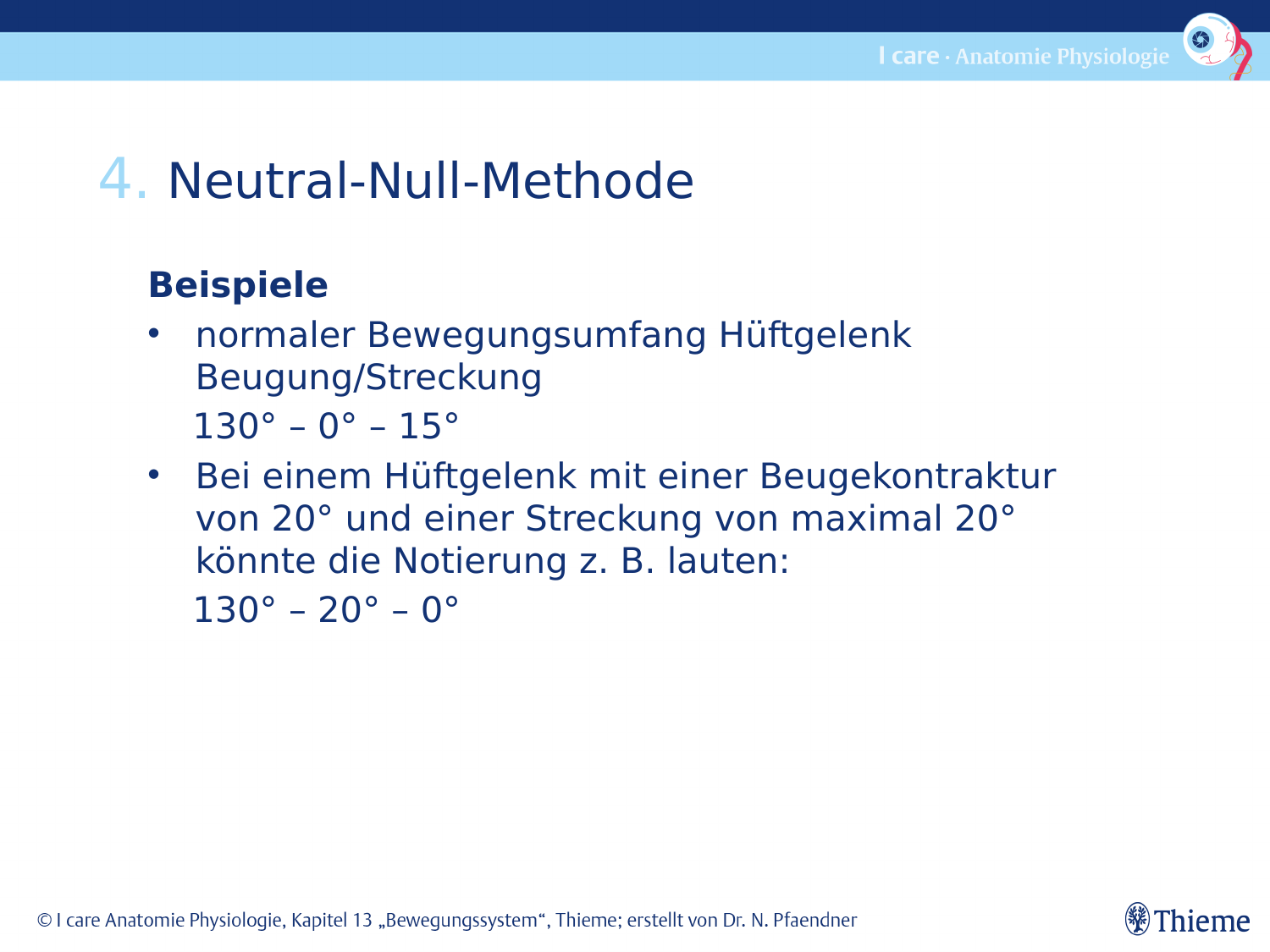

4. Neutral-Null-Methode
Beispiele
normaler Bewegungsumfang Hüftgelenk Beugung/Streckung
    130° – 0° – 15°
Bei einem Hüftgelenk mit einer Beugekontraktur von 20° und einer Streckung von maximal 20° könnte die Notierung z. B. lauten:
    130° – 20° – 0°